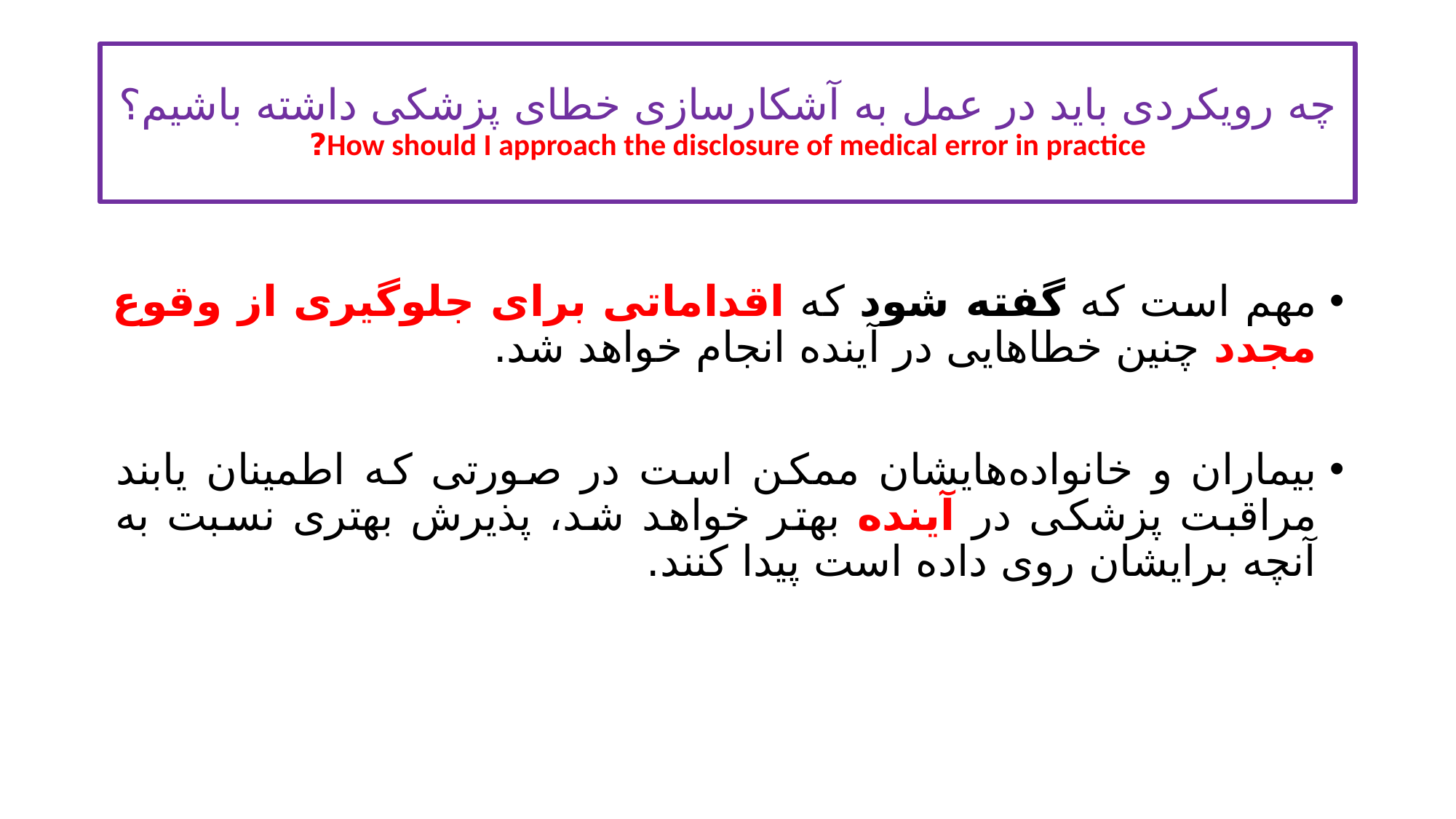

# چه رویکردی باید در عمل به آشکارسازی خطای پزشکی داشته باشیم؟ How should I approach the disclosure of medical error in practice?
مهم است که گفته شود که اقداماتی برای جلوگیری از وقوع مجدد چنین خطاهایی در آینده انجام خواهد شد.

بیماران و خانواده‌هایشان ممکن است در صورتی که اطمینان یابند مراقبت پزشکی در آینده بهتر خواهد شد، پذیرش بهتری نسبت به آنچه برایشان روی داده است پیدا کنند.